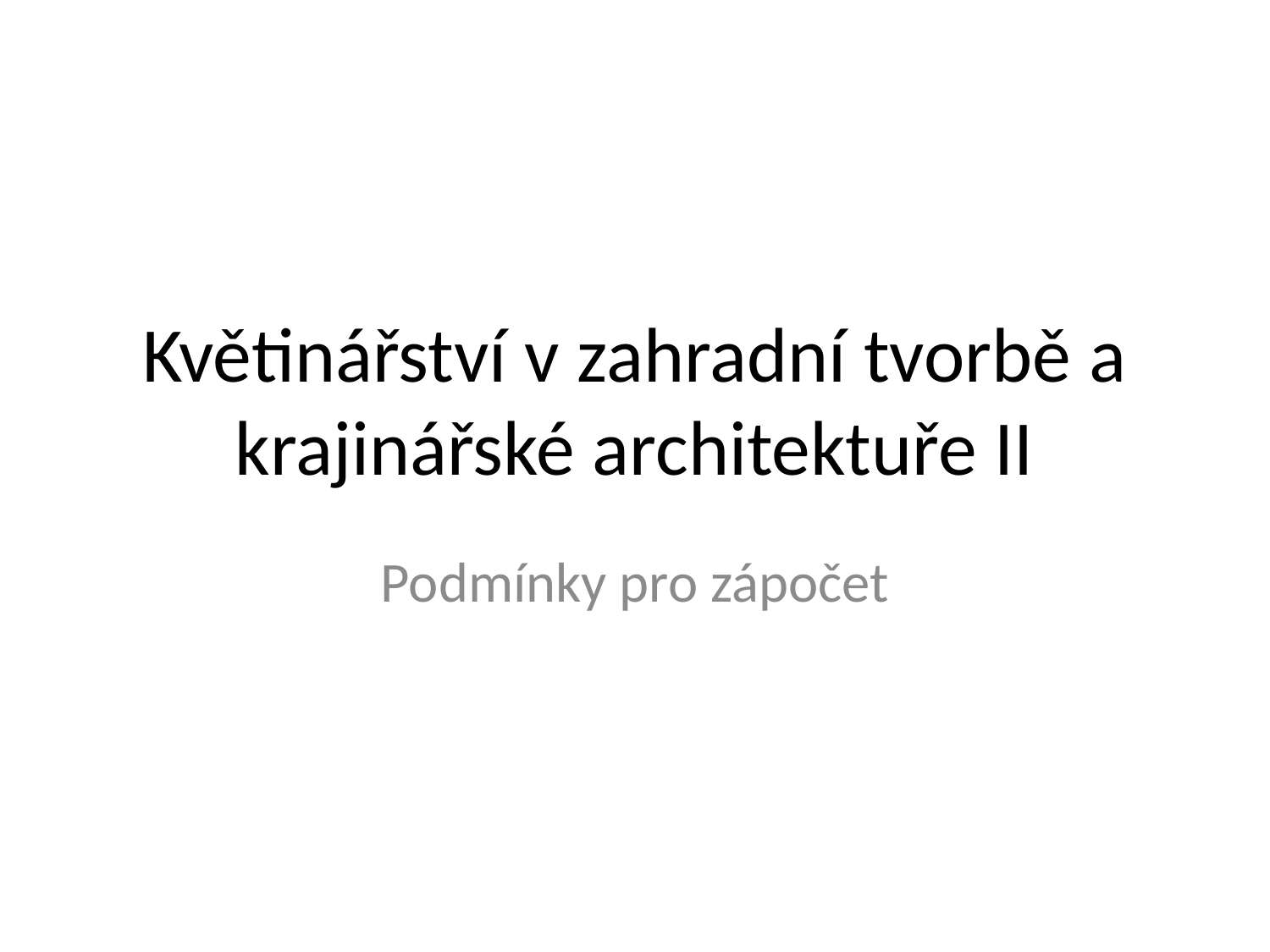

# Květinářství v zahradní tvorbě a krajinářské architektuře II
Podmínky pro zápočet